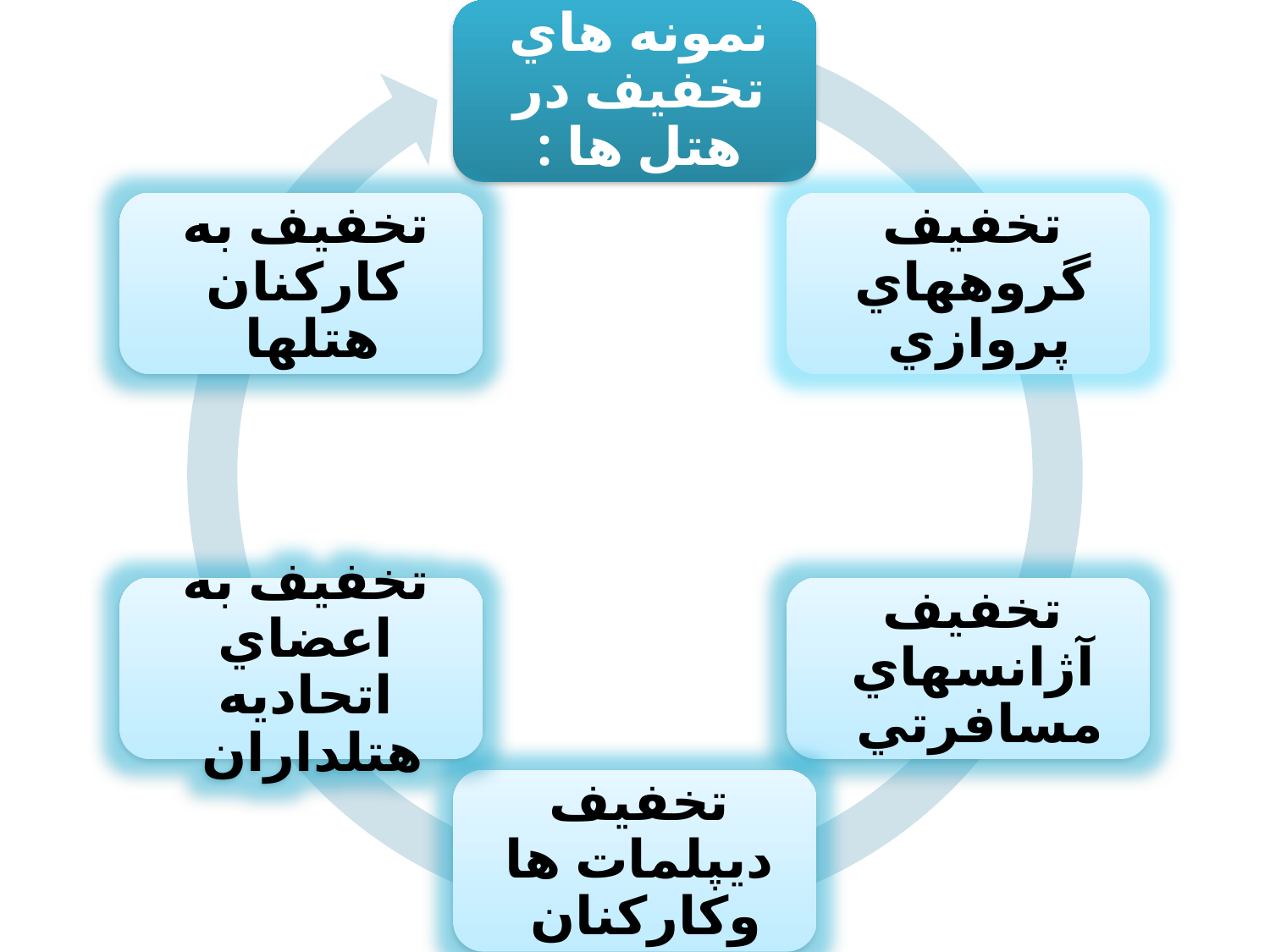

نمونه هاي تخفيف در هتل ها :
تخفيف گروههاي پروازي
تخفيف آژانسهاي مسافرتي
تخفيف ديپلمات ها وكاركنان
تخفيف به اعضاي اتحاديه هتلداران
تخفيف به كاركنان هتلها